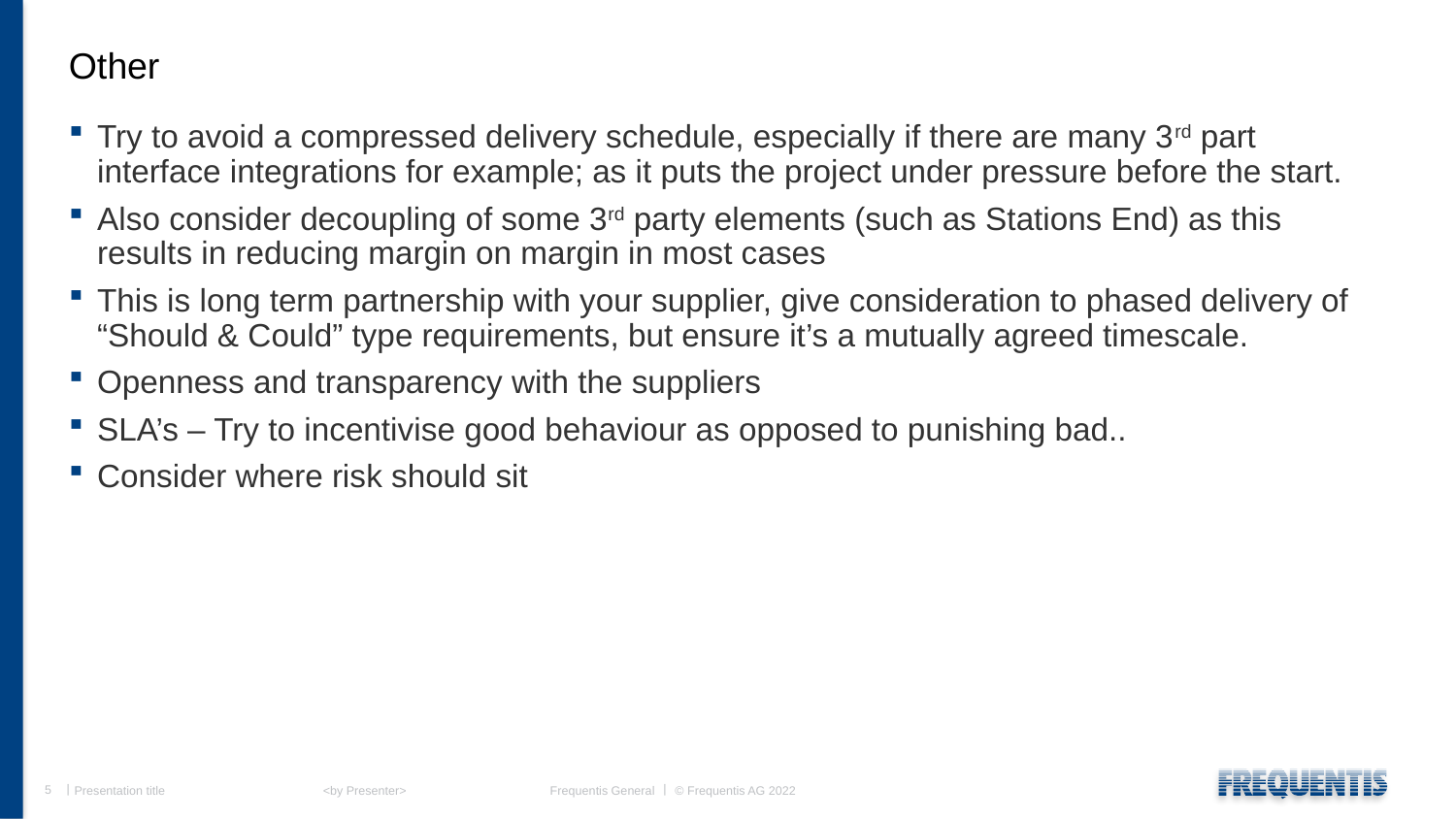

# Other
Try to avoid a compressed delivery schedule, especially if there are many 3rd part interface integrations for example; as it puts the project under pressure before the start.
Also consider decoupling of some 3rd party elements (such as Stations End) as this results in reducing margin on margin in most cases
This is long term partnership with your supplier, give consideration to phased delivery of “Should & Could” type requirements, but ensure it’s a mutually agreed timescale.
Openness and transparency with the suppliers
SLA’s – Try to incentivise good behaviour as opposed to punishing bad..
Consider where risk should sit